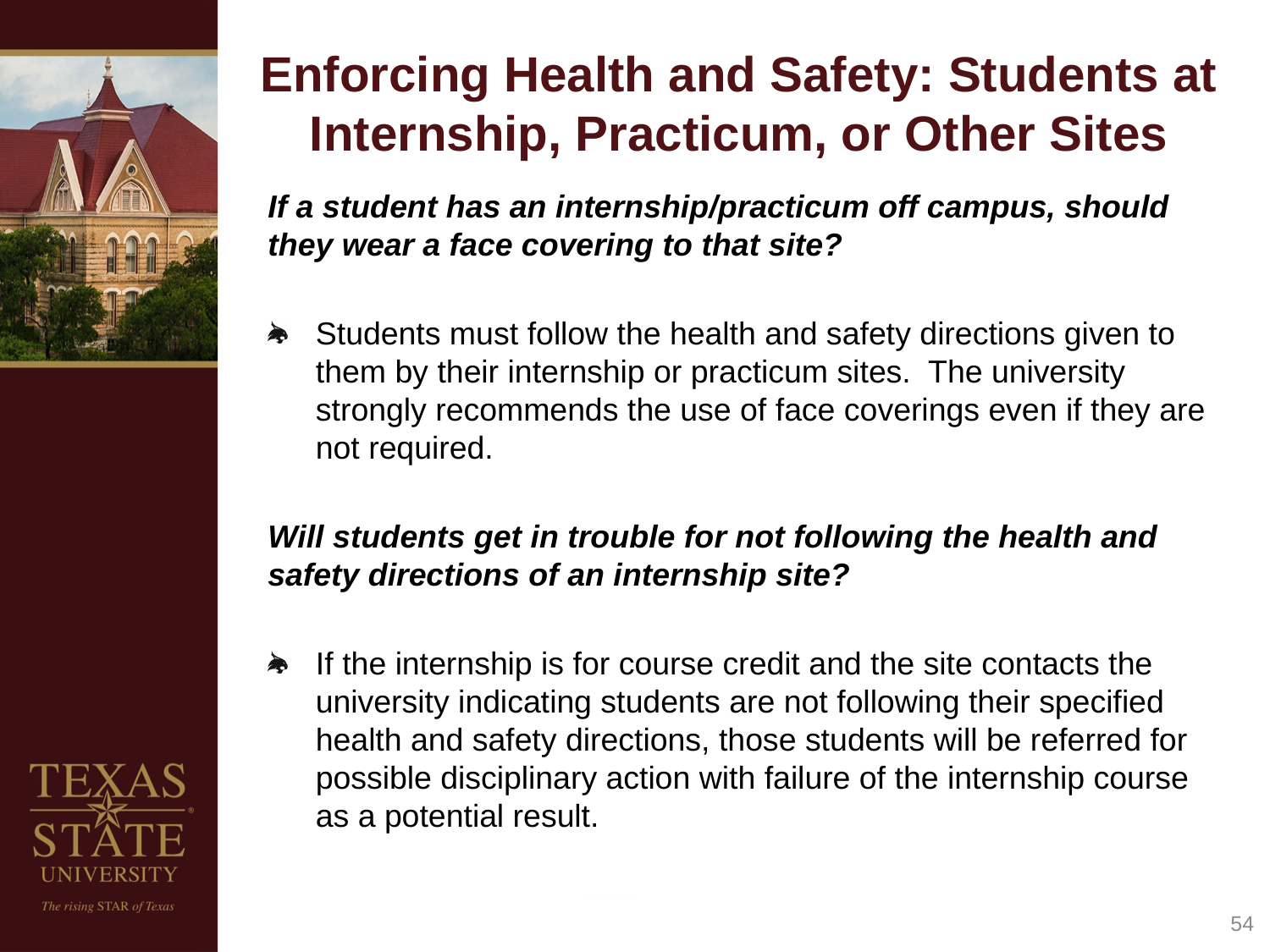

# Enforcing Health and Safety: Students at Internship, Practicum, or Other Sites
If a student has an internship/practicum off campus, should they wear a face covering to that site?

Students must follow the health and safety directions given to them by their internship or practicum sites.  The university strongly recommends the use of face coverings even if they are not required.

Will students get in trouble for not following the health and safety directions of an internship site?

If the internship is for course credit and the site contacts the university indicating students are not following their specified health and safety directions, those students will be referred for possible disciplinary action with failure of the internship course as a potential result.

54